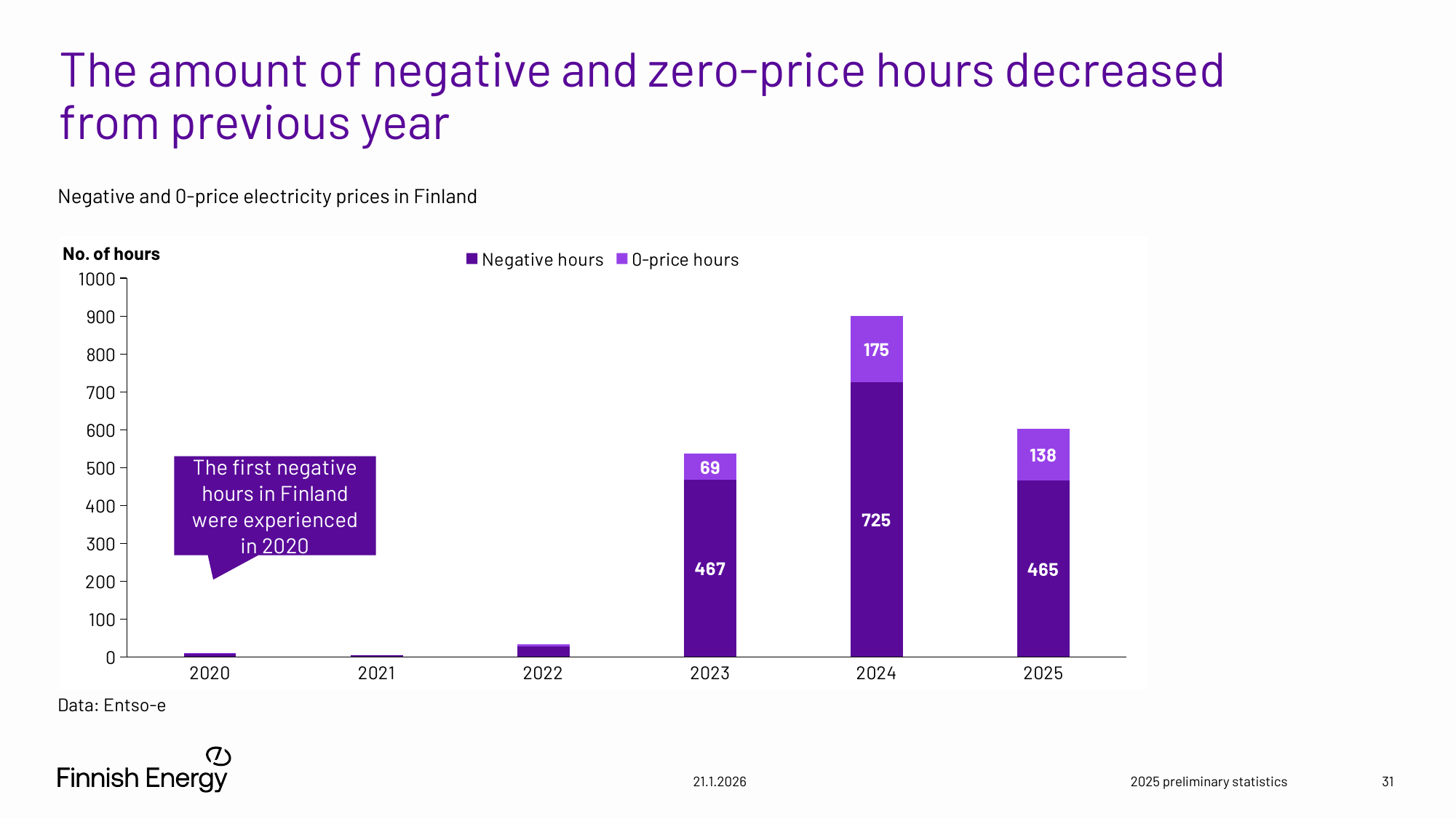

# The amount of negative and zero-price hours decreased from previous year
Negative and 0-price electricity prices in Finland

### Chart

| Category |  |  |
|---|---|---|
| 2020 | 9.0 | 2.0 |
| 2021 | 5.0 | 0.0 |
| 2022 | 27.0 | 7.0 |
| 2023 | 467.0 | 69.0 |
| 2024 | 725.0 | 175.0 |
| 2025 | 465.0 | 138.0 |
Data: Entso-e

2025 preliminary statistics
31
21.1.2026